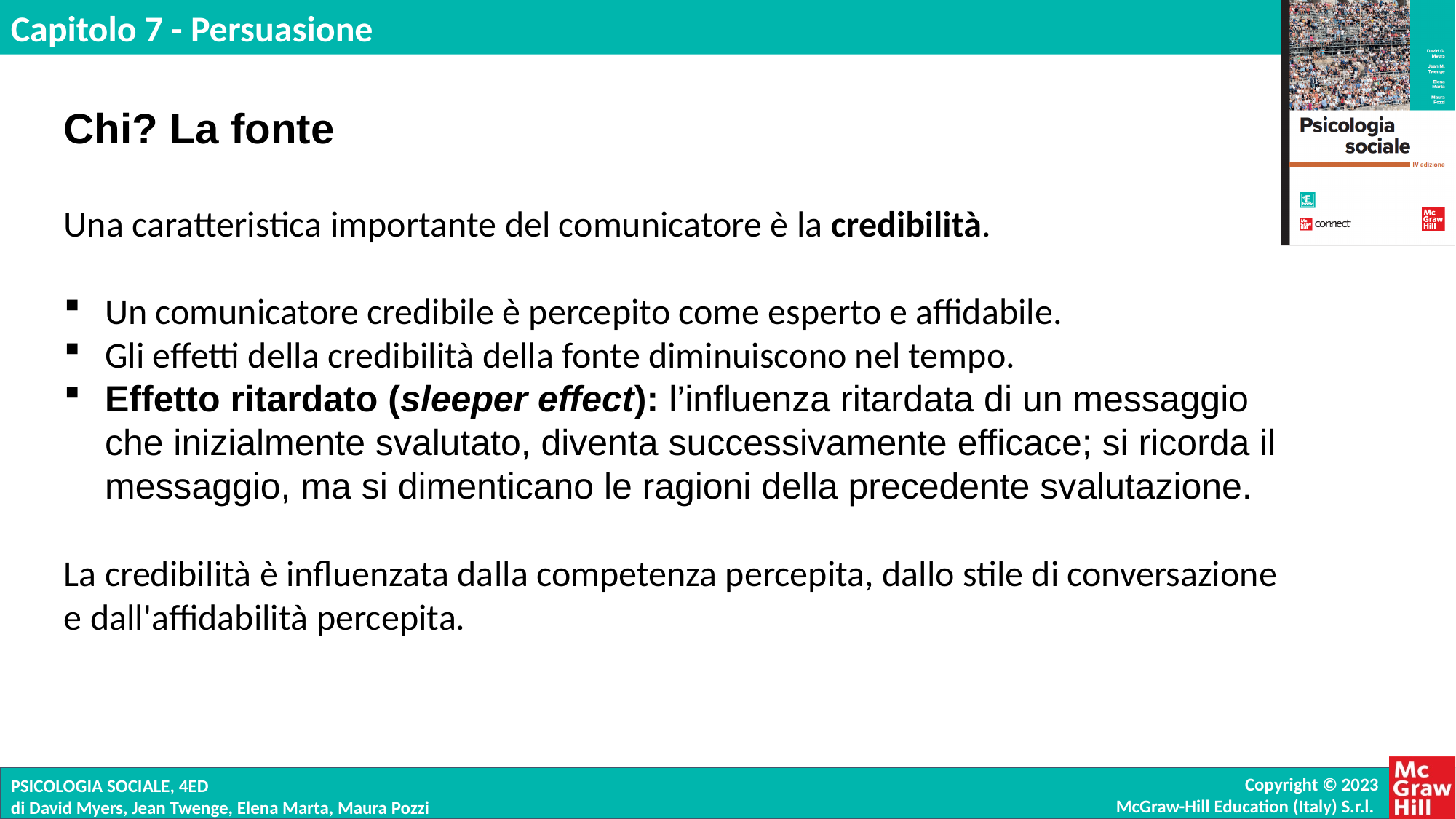

Chi? La fonte
Una caratteristica importante del comunicatore è la credibilità.
Un comunicatore credibile è percepito come esperto e affidabile.
Gli effetti della credibilità della fonte diminuiscono nel tempo.
Effetto ritardato (sleeper effect): l’influenza ritardata di un messaggio che inizialmente svalutato, diventa successivamente efficace; si ricorda il messaggio, ma si dimenticano le ragioni della precedente svalutazione.
La credibilità è influenzata dalla competenza percepita, dallo stile di conversazione e dall'affidabilità percepita.